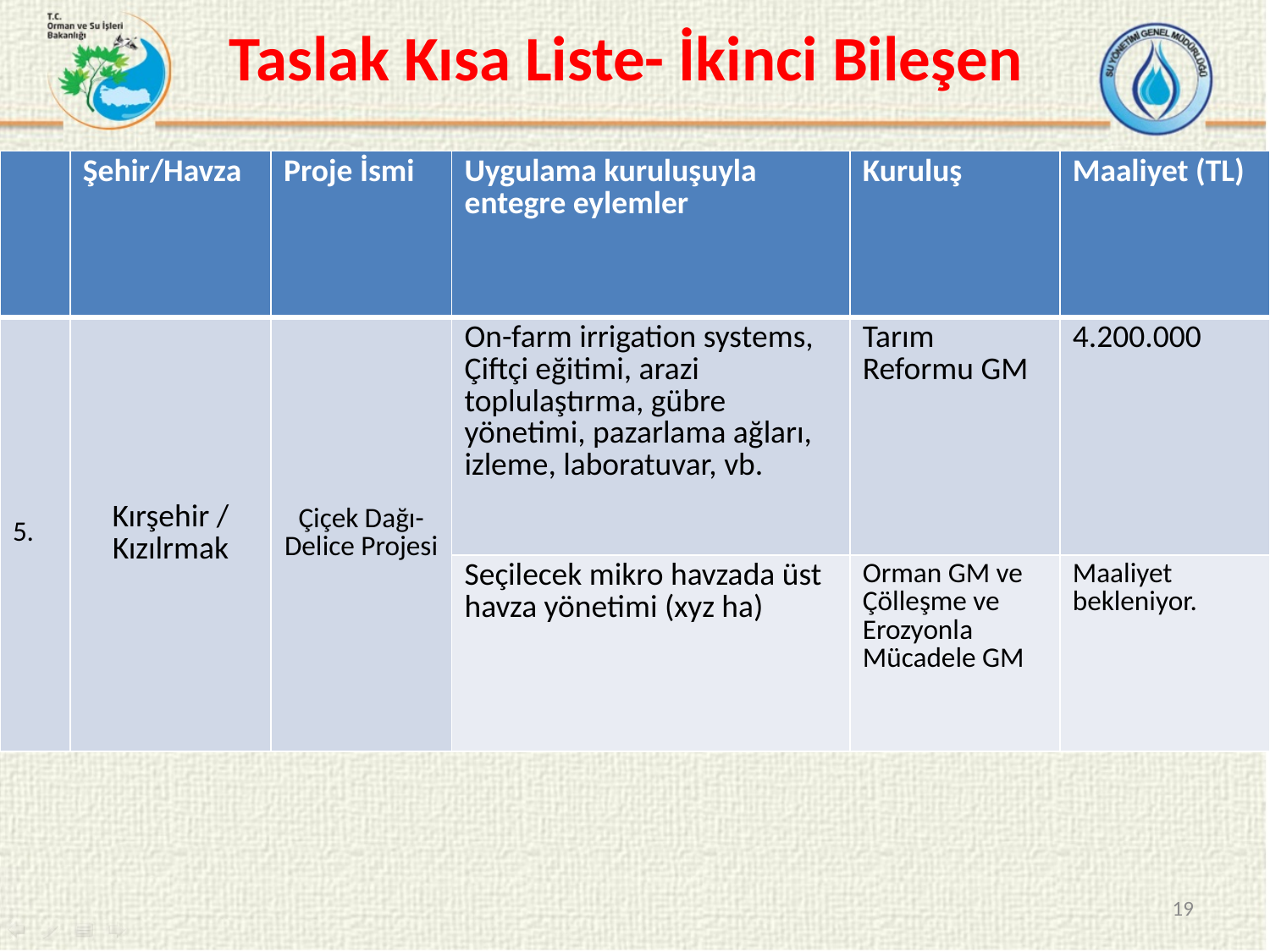

# Taslak Kısa Liste- İkinci Bileşen
|  | Şehir/Havza | Proje İsmi | Uygulama kuruluşuyla entegre eylemler | Kuruluş | Maaliyet (TL) |
| --- | --- | --- | --- | --- | --- |
| 5. | Kırşehir / Kızılrmak | Çiçek Dağı- Delice Projesi | On-farm irrigation systems, Çiftçi eğitimi, arazi toplulaştırma, gübre yönetimi, pazarlama ağları, izleme, laboratuvar, vb. | Tarım Reformu GM | 4.200.000 |
|  |  |  | Seçilecek mikro havzada üst havza yönetimi (xyz ha) | Orman GM ve Çölleşme ve Erozyonla Mücadele GM | Maaliyet bekleniyor. |
19